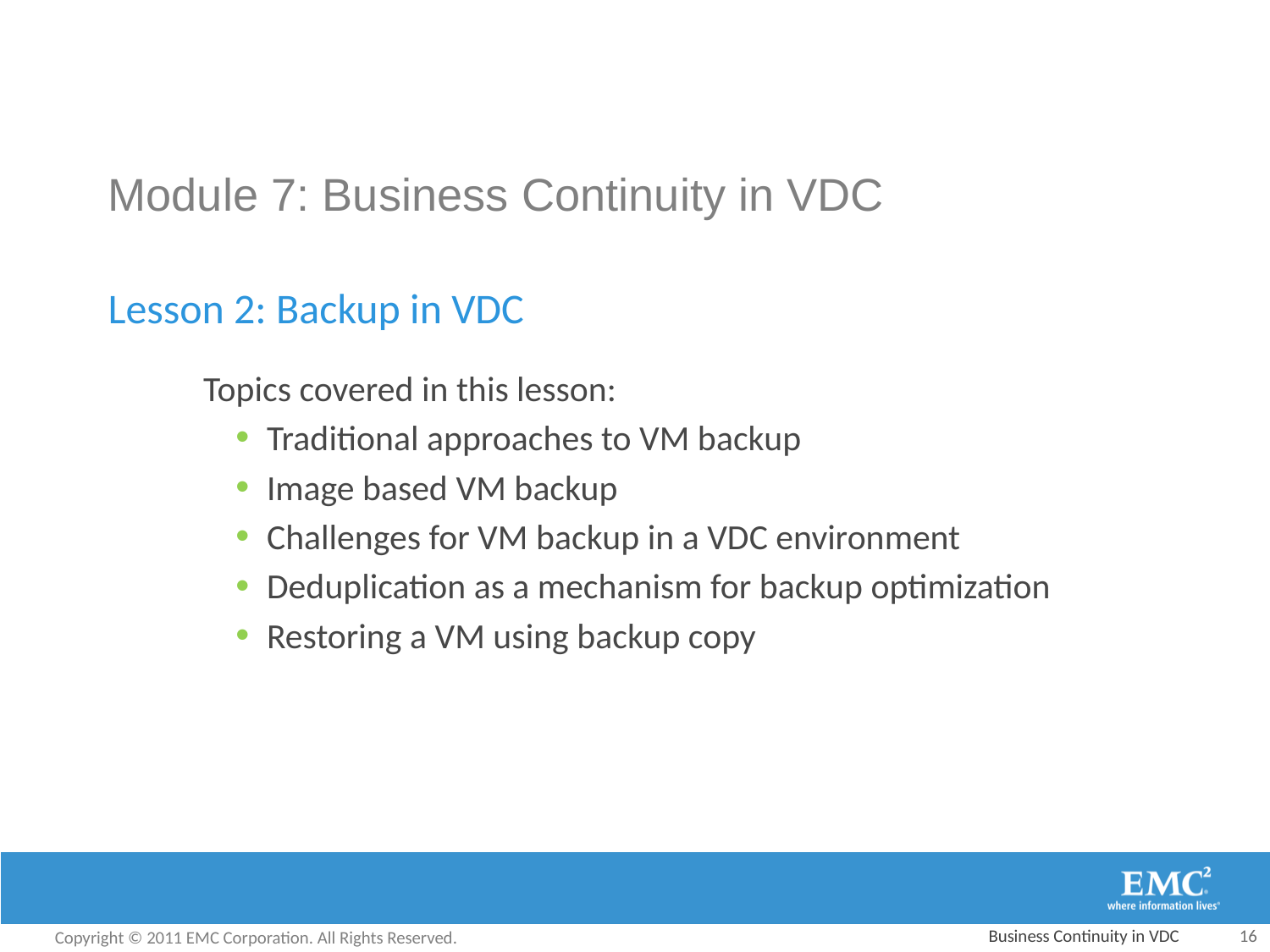

# Module 7: Business Continuity in VDC
Lesson 2: Backup in VDC

Topics covered in this lesson:
Traditional approaches to VM backup
Image based VM backup
Challenges for VM backup in a VDC environment
Deduplication as a mechanism for backup optimization
Restoring a VM using backup copy
Business Continuity in VDC
16